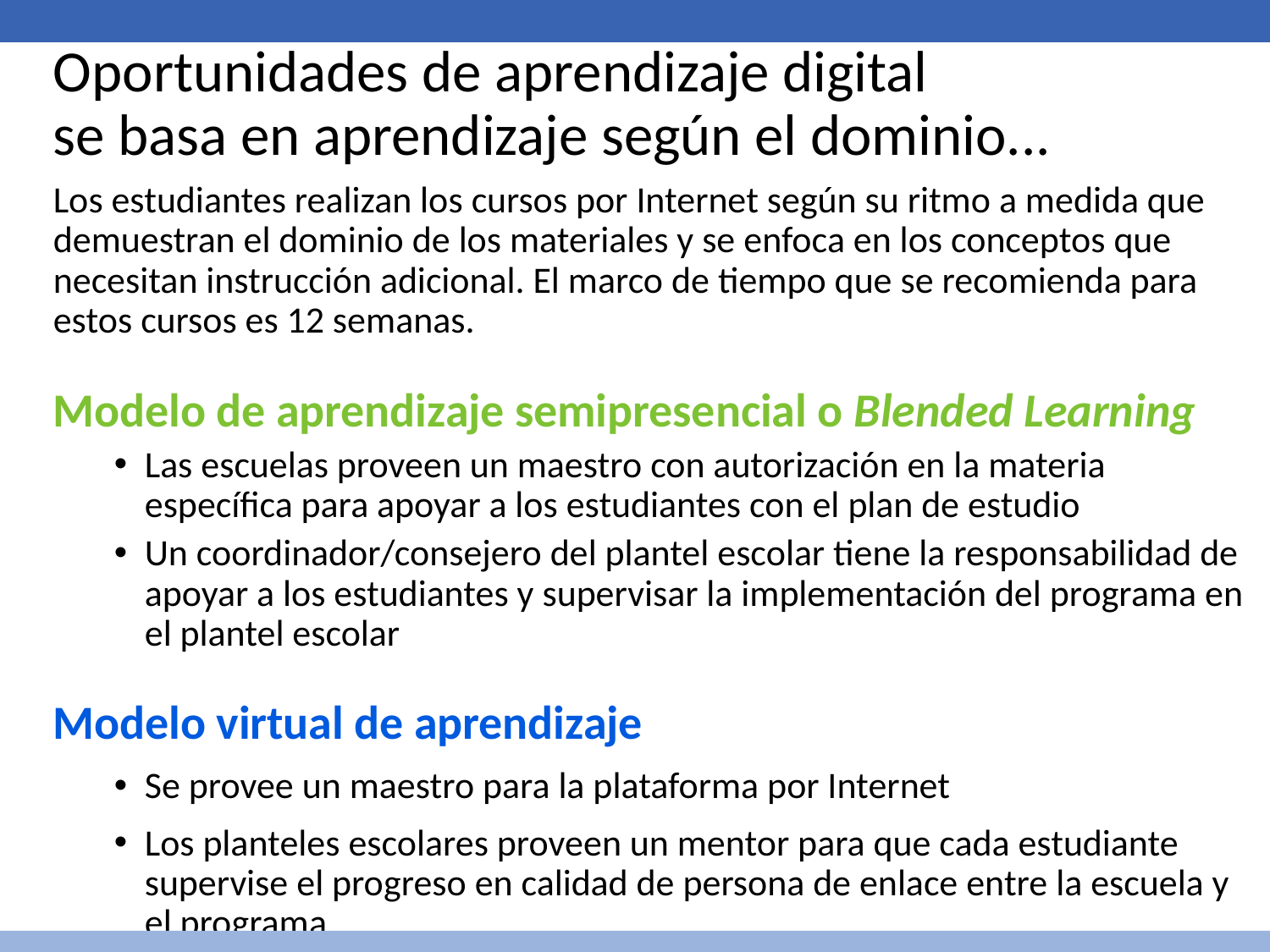

# Oportunidades de aprendizaje digital se basa en aprendizaje según el dominio...
Los estudiantes realizan los cursos por Internet según su ritmo a medida que demuestran el dominio de los materiales y se enfoca en los conceptos que necesitan instrucción adicional. El marco de tiempo que se recomienda para estos cursos es 12 semanas.

Modelo de aprendizaje semipresencial o Blended Learning
Las escuelas proveen un maestro con autorización en la materia específica para apoyar a los estudiantes con el plan de estudio
Un coordinador/consejero del plantel escolar tiene la responsabilidad de apoyar a los estudiantes y supervisar la implementación del programa en el plantel escolar

Modelo virtual de aprendizaje
Se provee un maestro para la plataforma por Internet
Los planteles escolares proveen un mentor para que cada estudiante supervise el progreso en calidad de persona de enlace entre la escuela y el programa